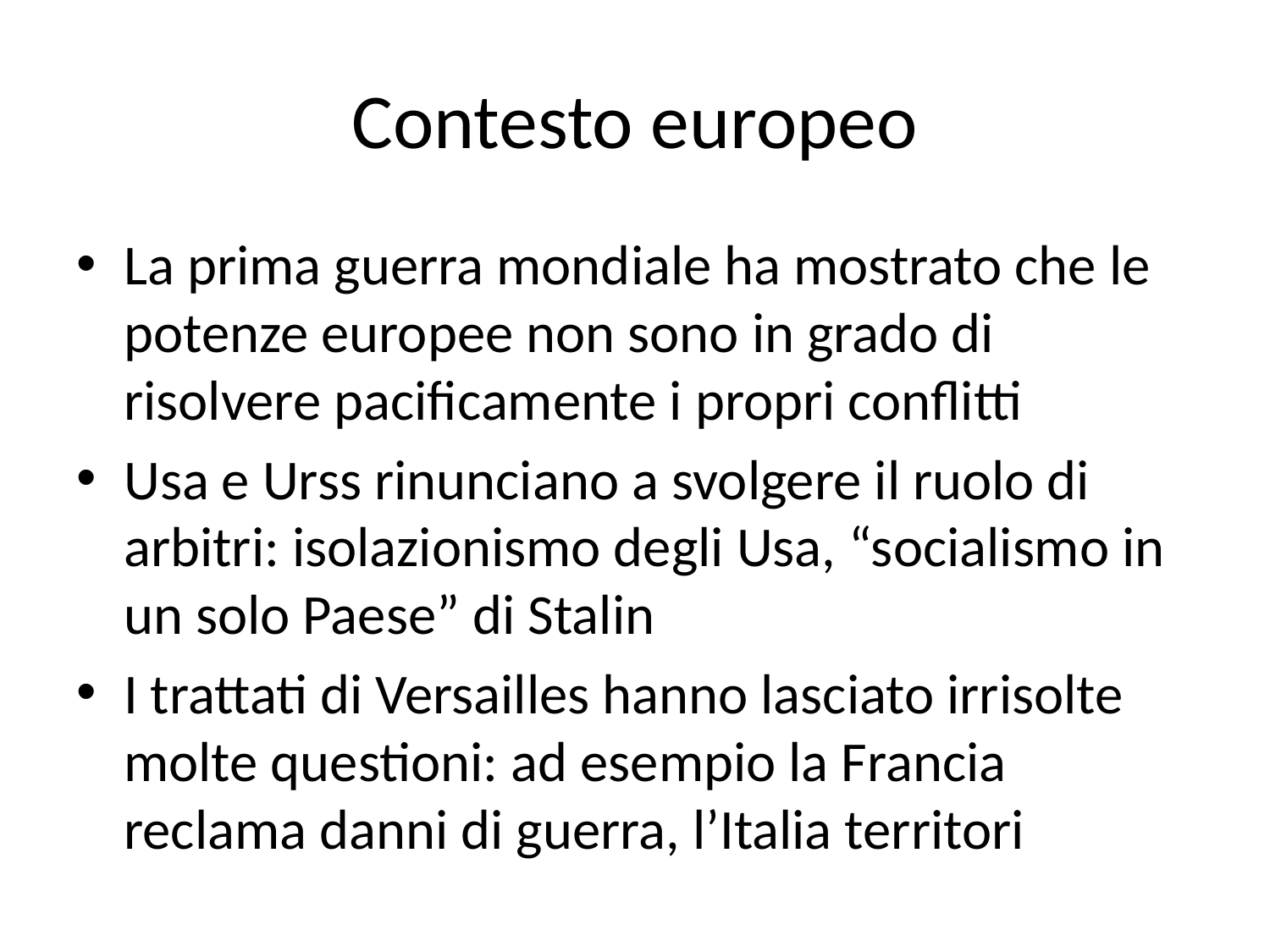

# Contesto europeo
La prima guerra mondiale ha mostrato che le potenze europee non sono in grado di risolvere pacificamente i propri conflitti
Usa e Urss rinunciano a svolgere il ruolo di arbitri: isolazionismo degli Usa, “socialismo in un solo Paese” di Stalin
I trattati di Versailles hanno lasciato irrisolte molte questioni: ad esempio la Francia reclama danni di guerra, l’Italia territori